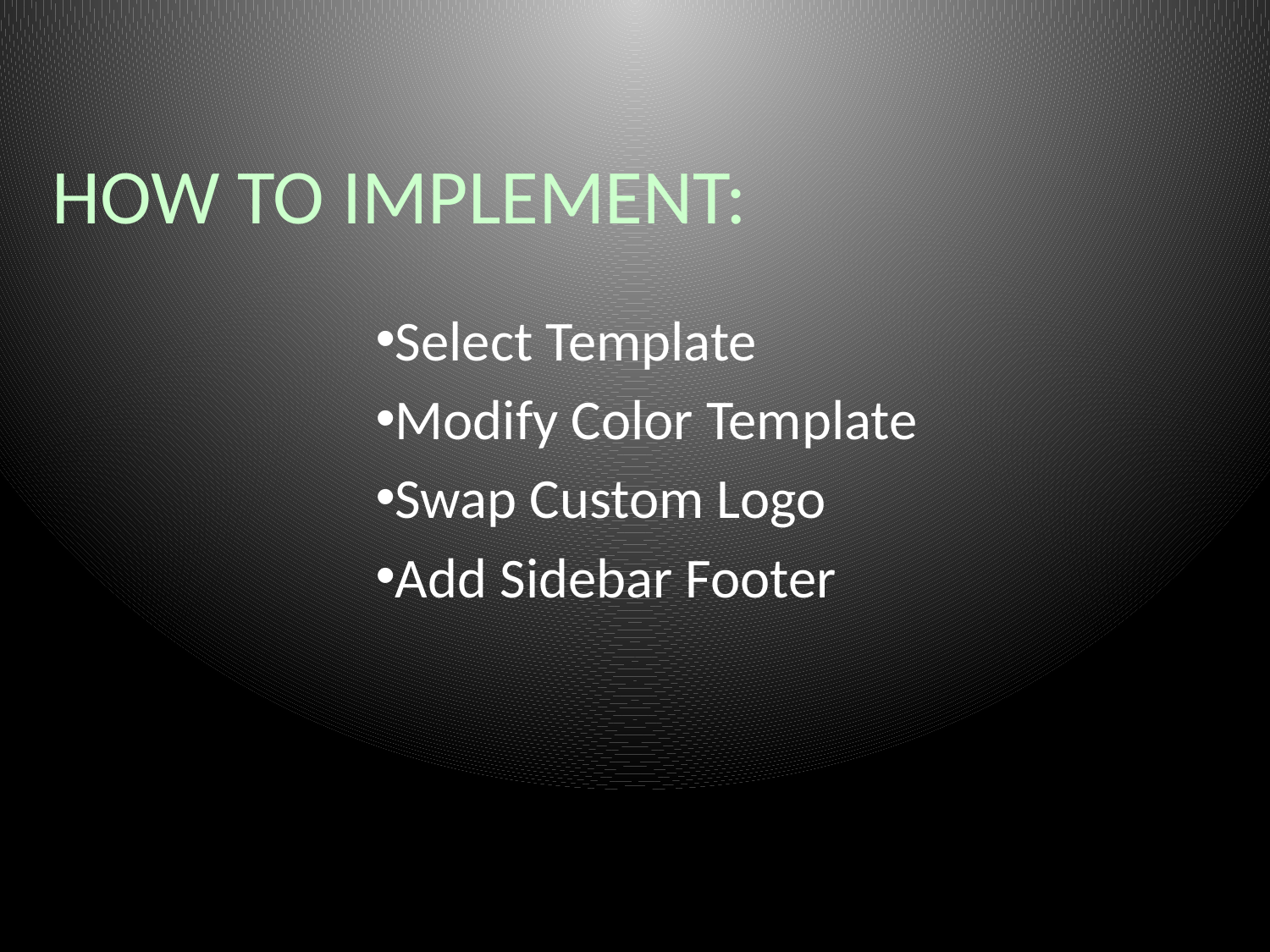

# HOW TO IMPLEMENT:
Select Template
Modify Color Template
Swap Custom Logo
Add Sidebar Footer